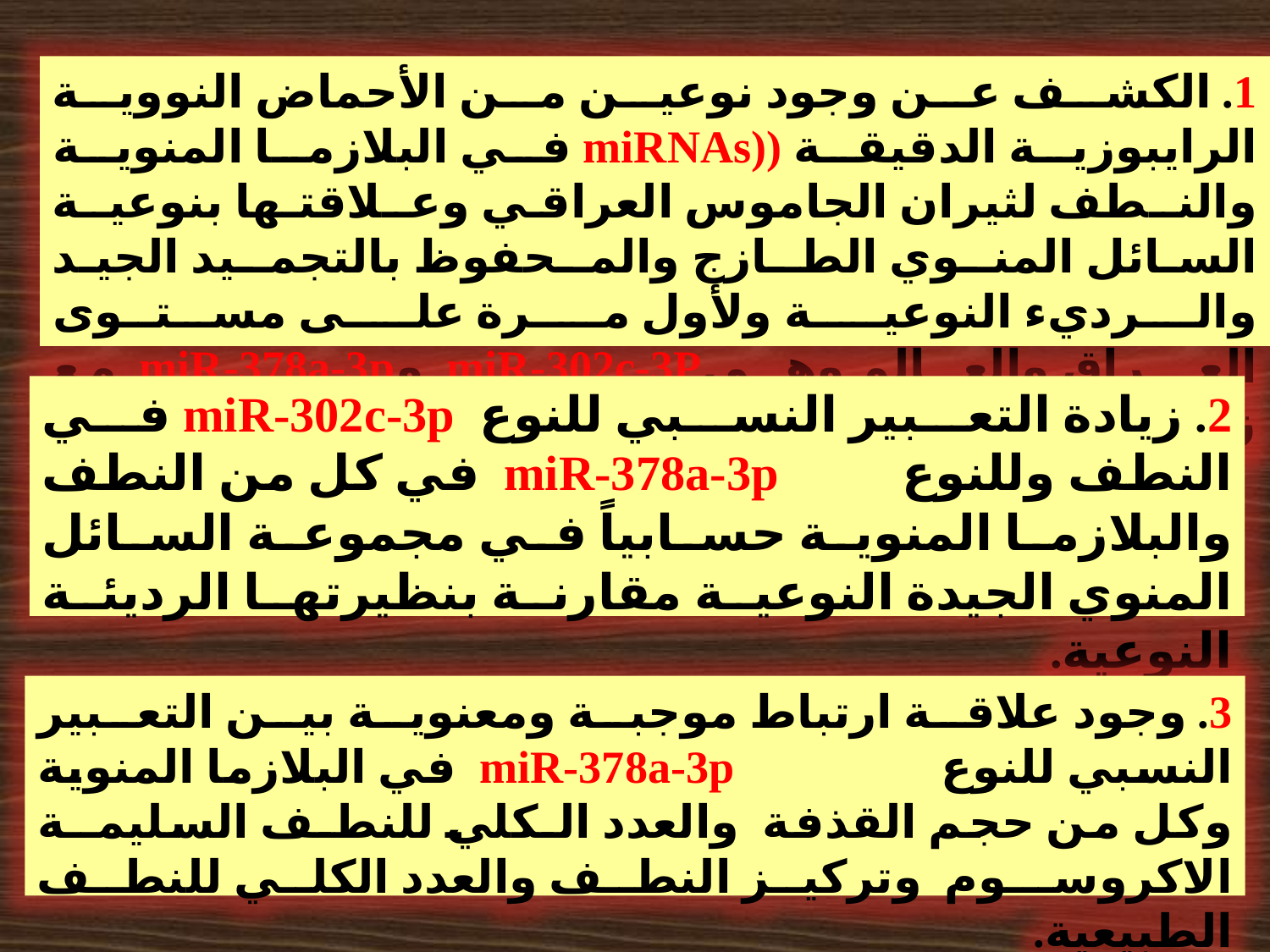

1. الكشف عن وجود نوعين من الأحماض النووية الرايبوزية الدقيقة ((miRNAs في البلازما المنوية والنـطف لثيران الجاموس العراقي وعـلاقتـها بنوعيـة السائل المنـوي الطـازج والمـحفوظ بالتجمـيد الجيد والـرديء النوعيــة ولأول مــرة علــى مستــوى العـــراق والعــالم وهــيmiR-302c-3P  وmiR-378a-3p  مع زيادتها في البلازما المنوية مقارنة بالنطف.
2. زيادة التعبير النسبي للنوع  miR-302c-3p في النطف وللنوع          miR-378a-3p  في كل من النطف والبلازما المنوية حسابياً في مجموعة السائل المنوي الجيدة النوعية مقارنة بنظيرتها الرديئة النوعية.
3. وجود علاقة ارتباط موجبة ومعنوية بين التعبير النسبي للنوع                  miR-378a-3p  في البلازما المنوية وكل من حجم القذفة  والعدد الـكلي للنطـف السليمــة الاكروسـوم  وتركيز النطف والعدد الكلي للنطف الطبيعية.